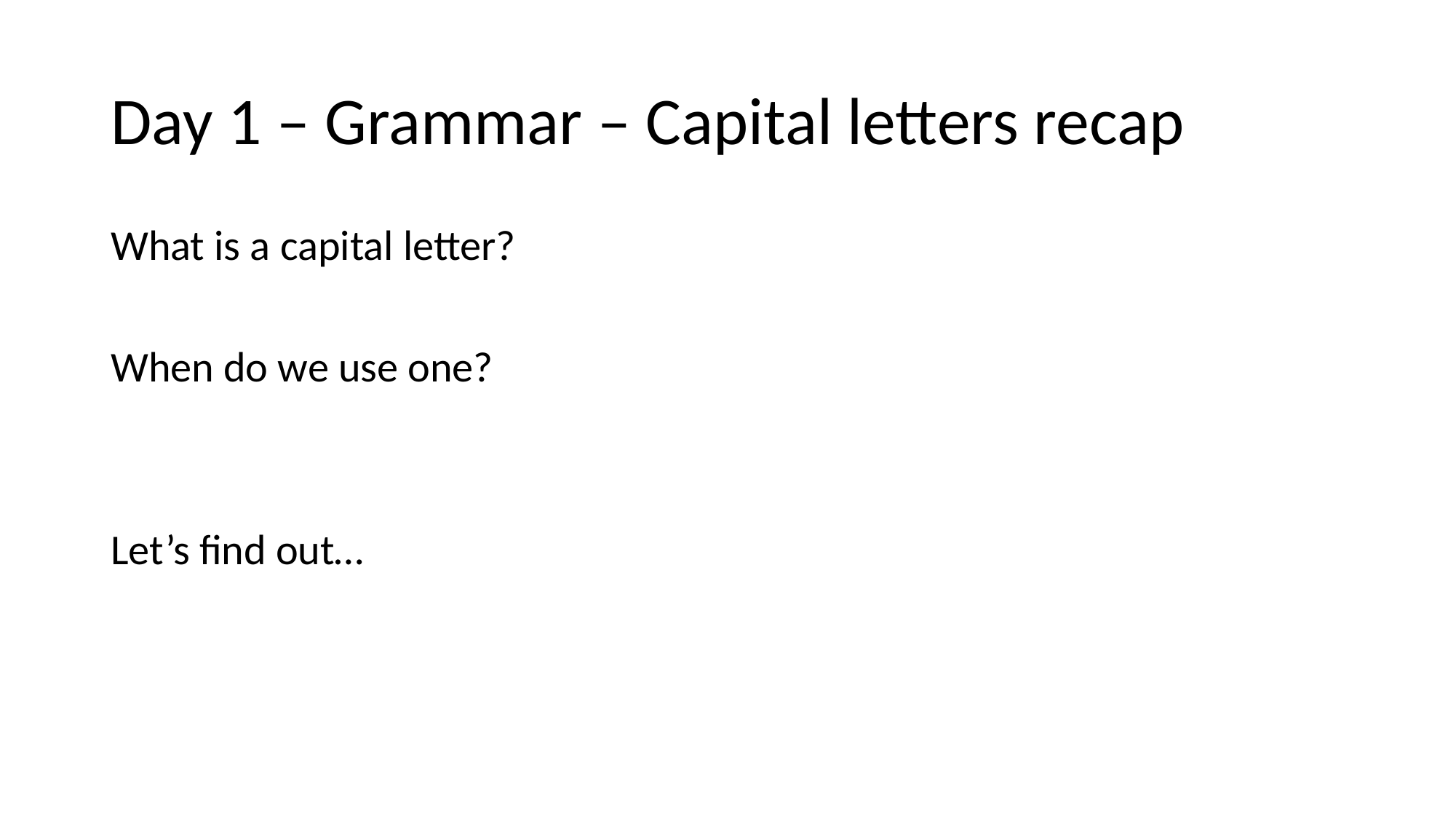

# Day 1 – Grammar – Capital letters recap
What is a capital letter?

When do we use one?

Let’s find out…